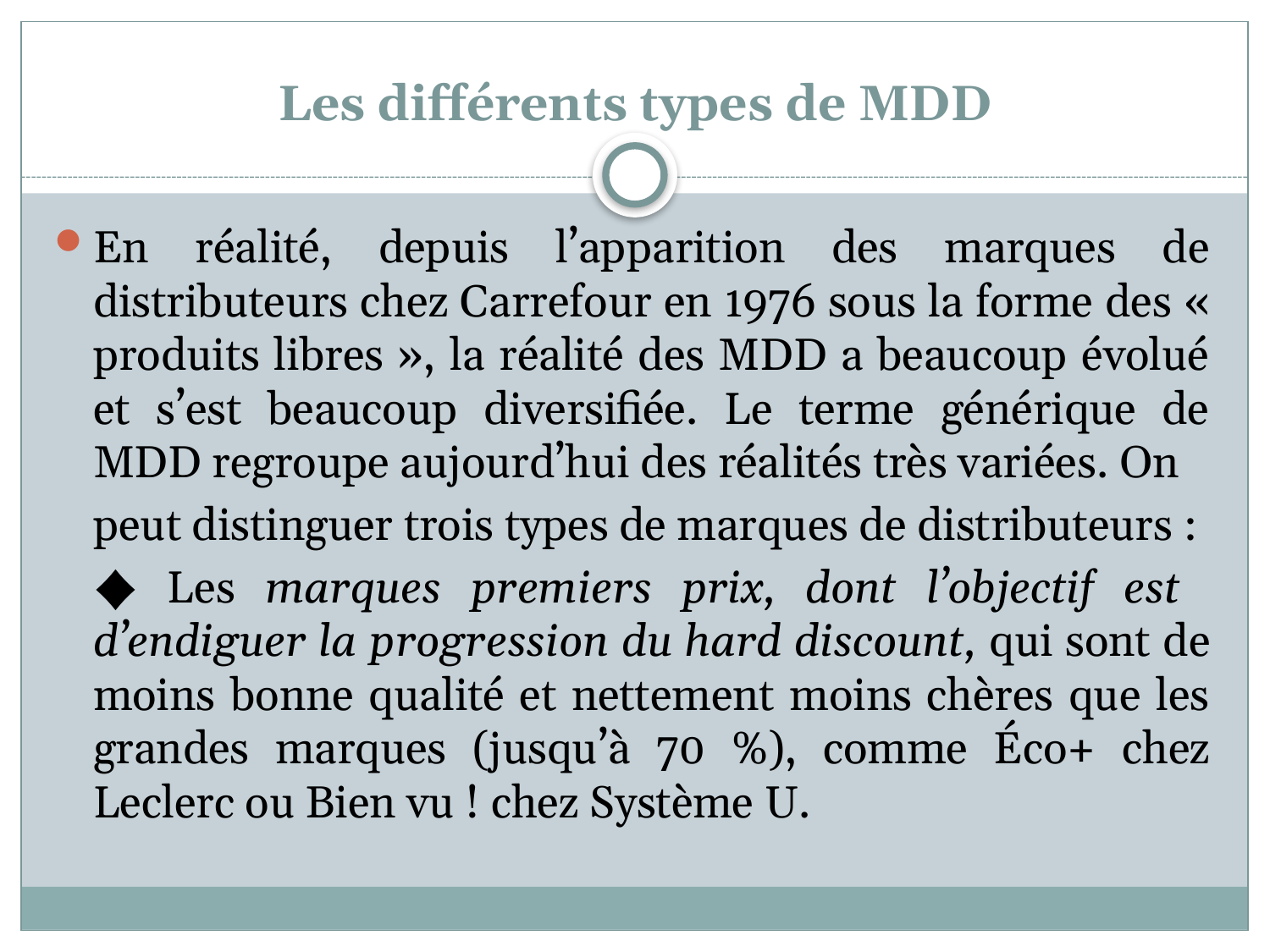

# Les différents types de MDD
En réalité, depuis l’apparition des marques de distributeurs chez Carrefour en 1976 sous la forme des « produits libres », la réalité des MDD a beaucoup évolué et s’est beaucoup diversifiée. Le terme générique de MDD regroupe aujourd’hui des réalités très variées. On
	peut distinguer trois types de marques de distributeurs :
	♦ Les marques premiers prix, dont l’objectif est  d’endiguer la progression du hard discount, qui sont de moins bonne qualité et nettement moins chères que les grandes marques (jusqu’à 70 %), comme Éco+ chez Leclerc ou Bien vu ! chez Système U.